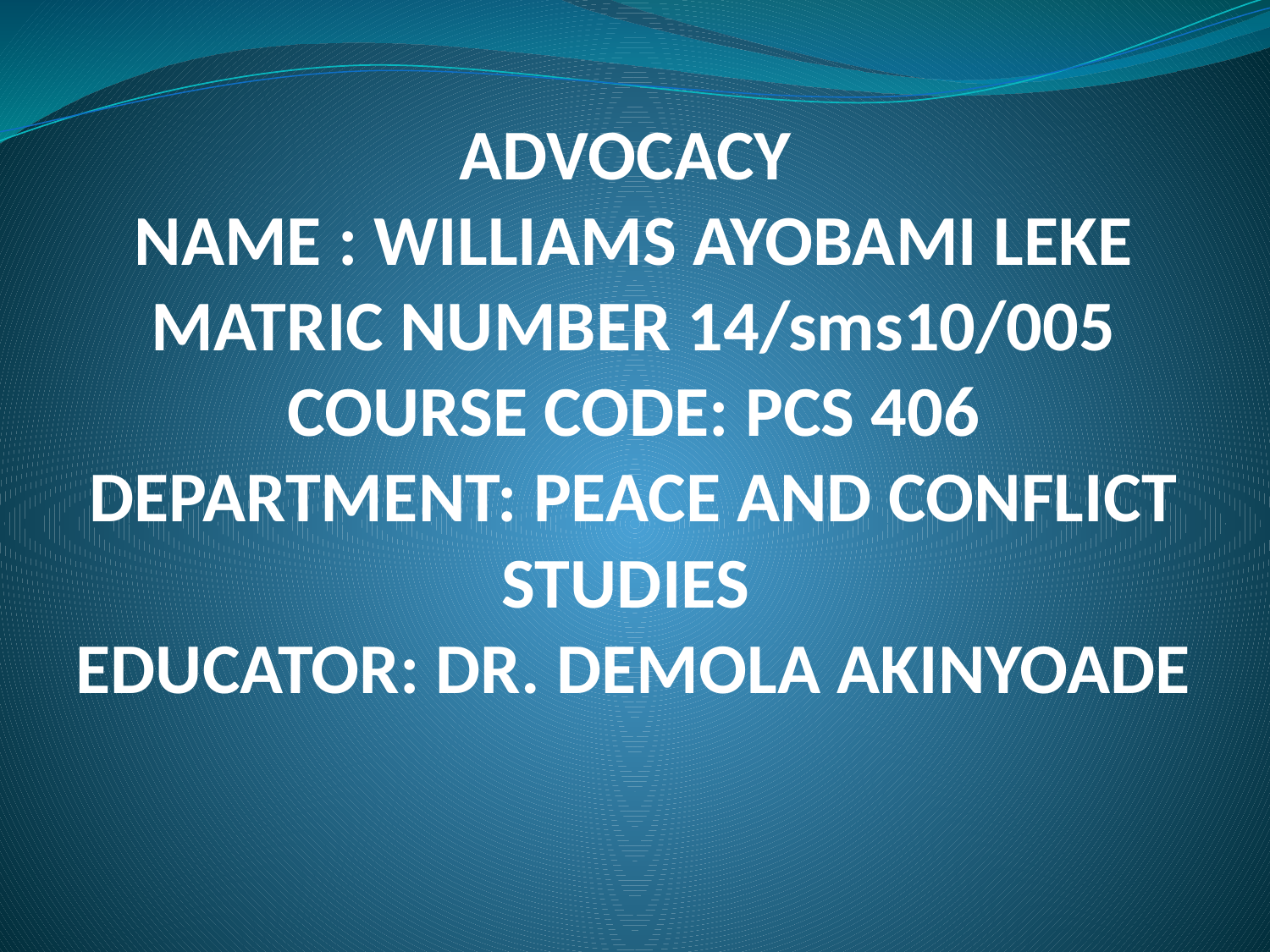

# ADVOCACY NAME : WILLIAMS AYOBAMI LEKE MATRIC NUMBER 14/sms10/005 COURSE CODE: PCS 406 DEPARTMENT: PEACE AND CONFLICT STUDIES EDUCATOR: DR. DEMOLA AKINYOADE